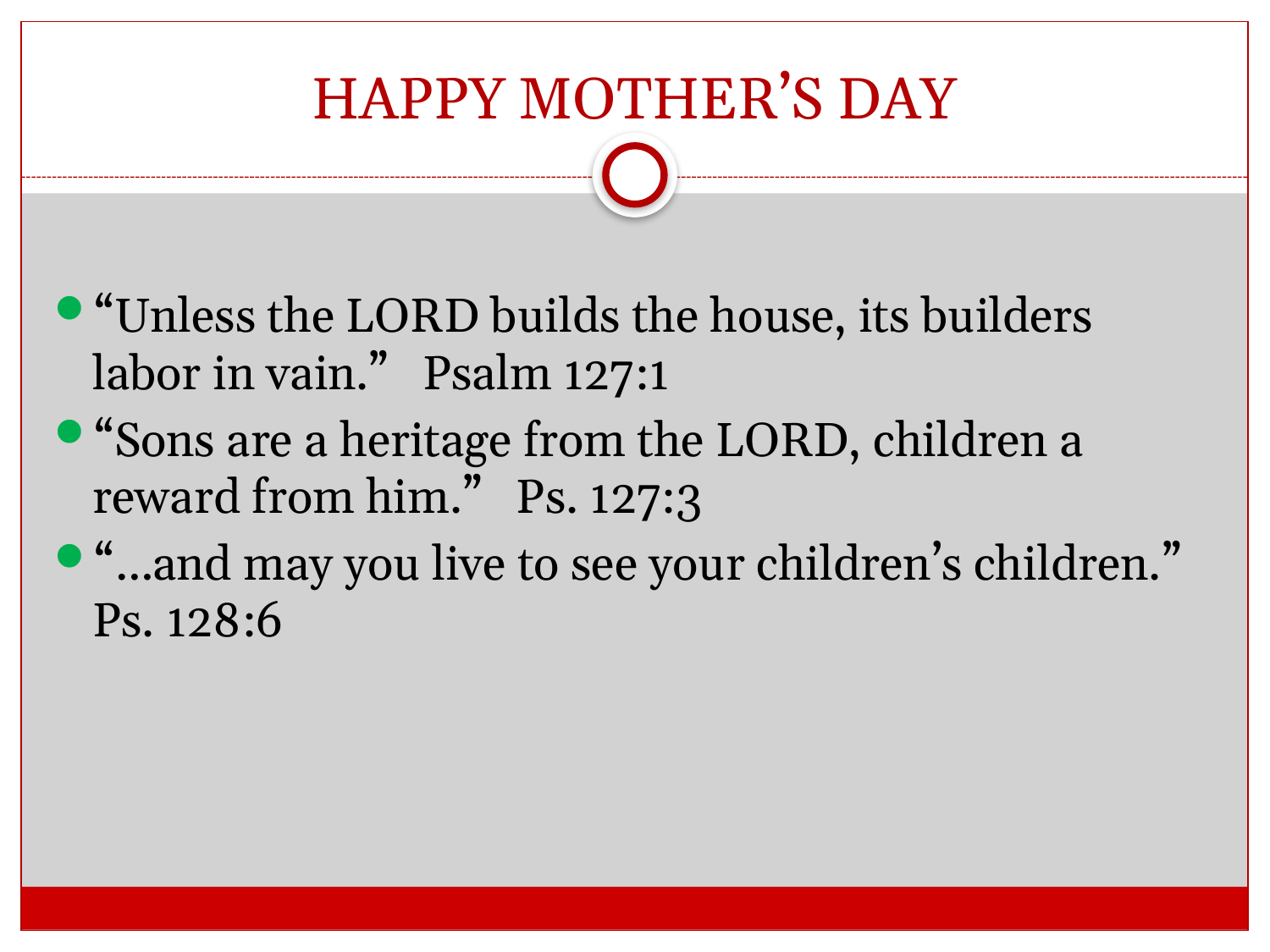

# HAPPY MOTHER’S DAY

“Unless the LORD builds the house, its builders labor in vain.”   Psalm 127:1
“Sons are a heritage from the LORD, children a reward from him.”   Ps. 127:3
“…and may you live to see your children’s children.”  Ps. 128:6